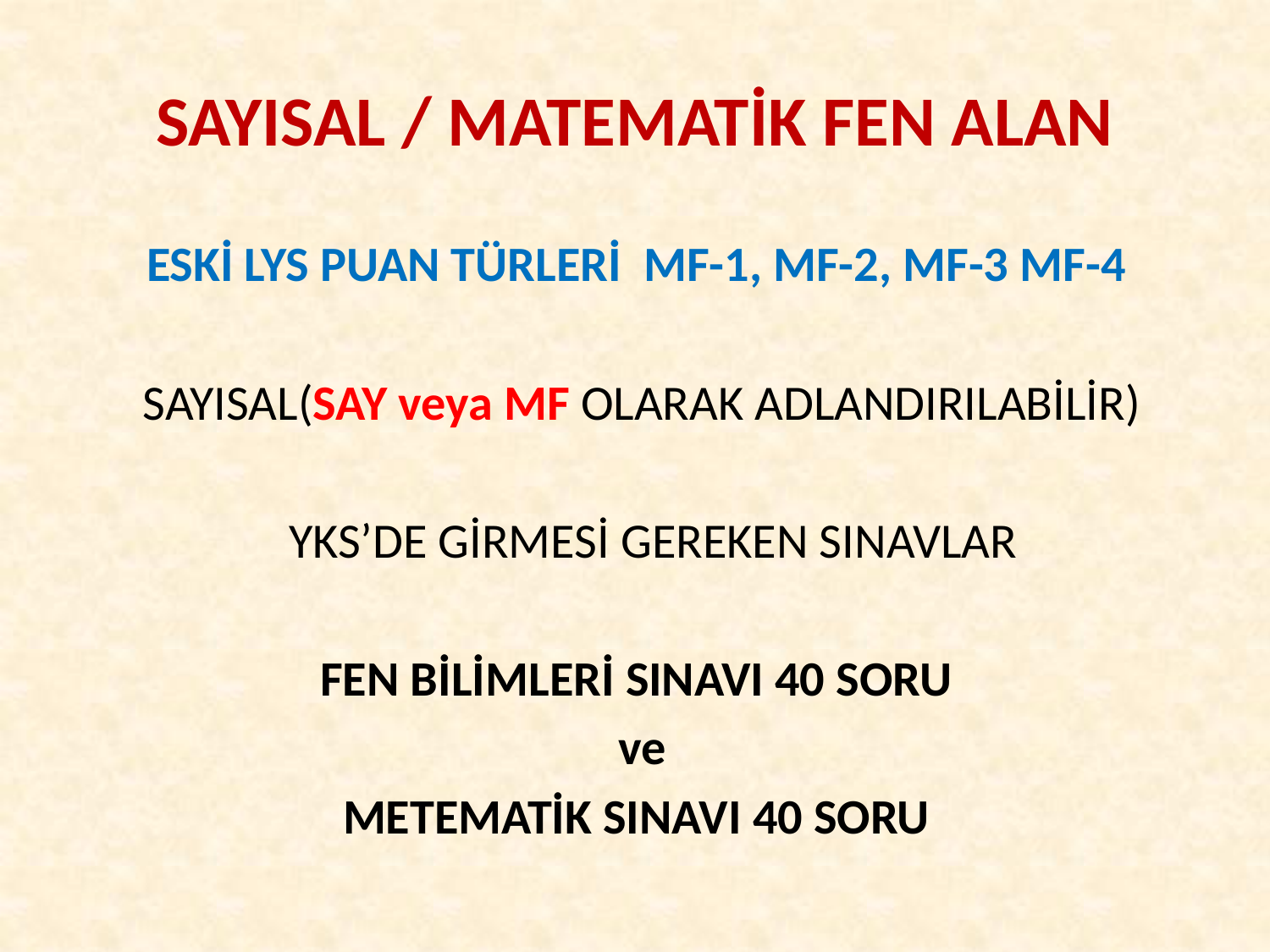

# SAYISAL / MATEMATİK FEN ALAN
ESKİ LYS PUAN TÜRLERİ  MF-1, MF-2, MF-3 MF-4

 SAYISAL(SAY veya MF OLARAK ADLANDIRILABİLİR)

   YKS’DE GİRMESİ GEREKEN SINAVLAR

FEN BİLİMLERİ SINAVI 40 SORU
  ve
METEMATİK SINAVI 40 SORU